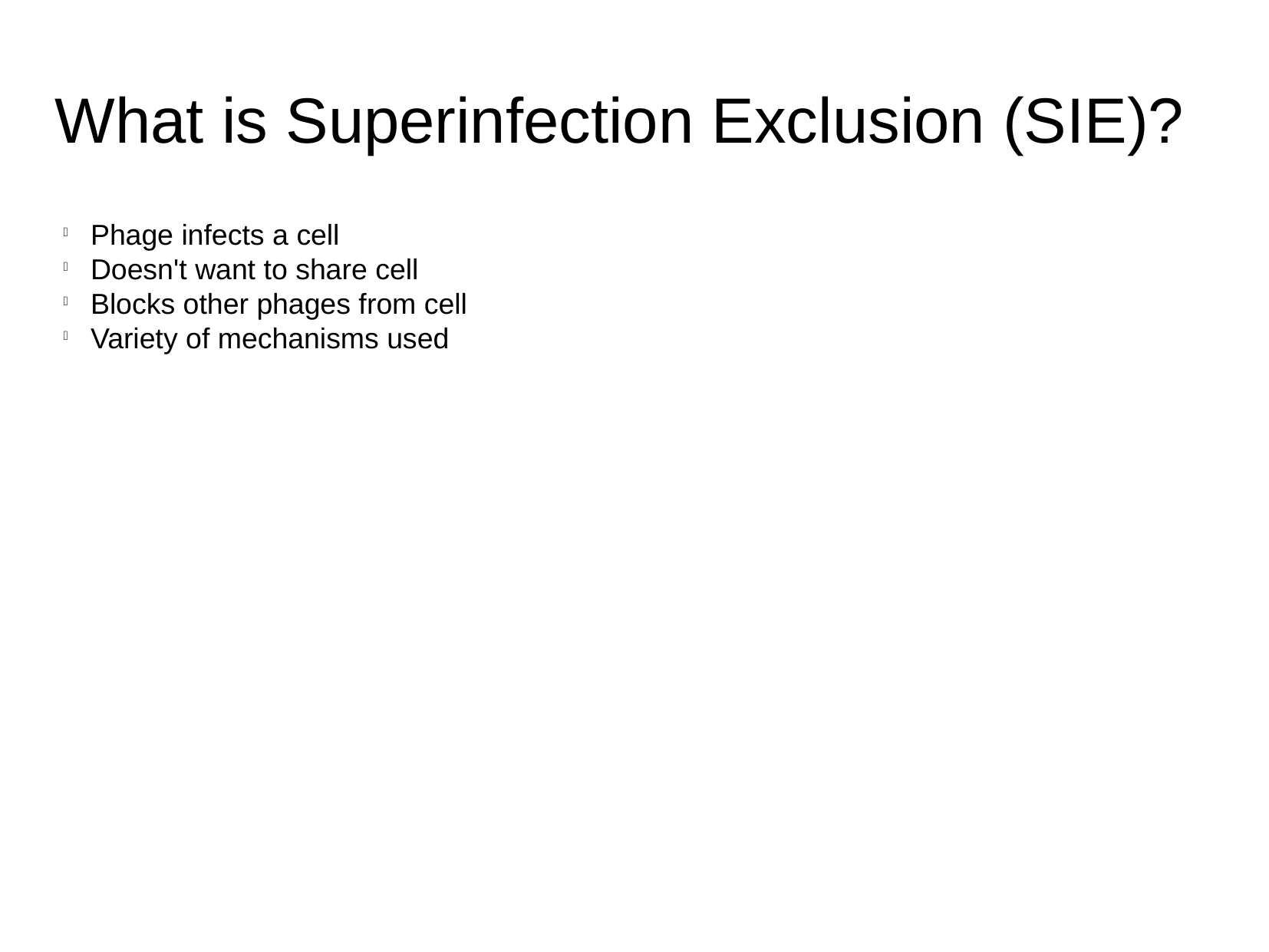

What is Superinfection Exclusion (SIE)?

Phage infects a cell
Doesn't want to share cell
Blocks other phages from cell
Variety of mechanisms used